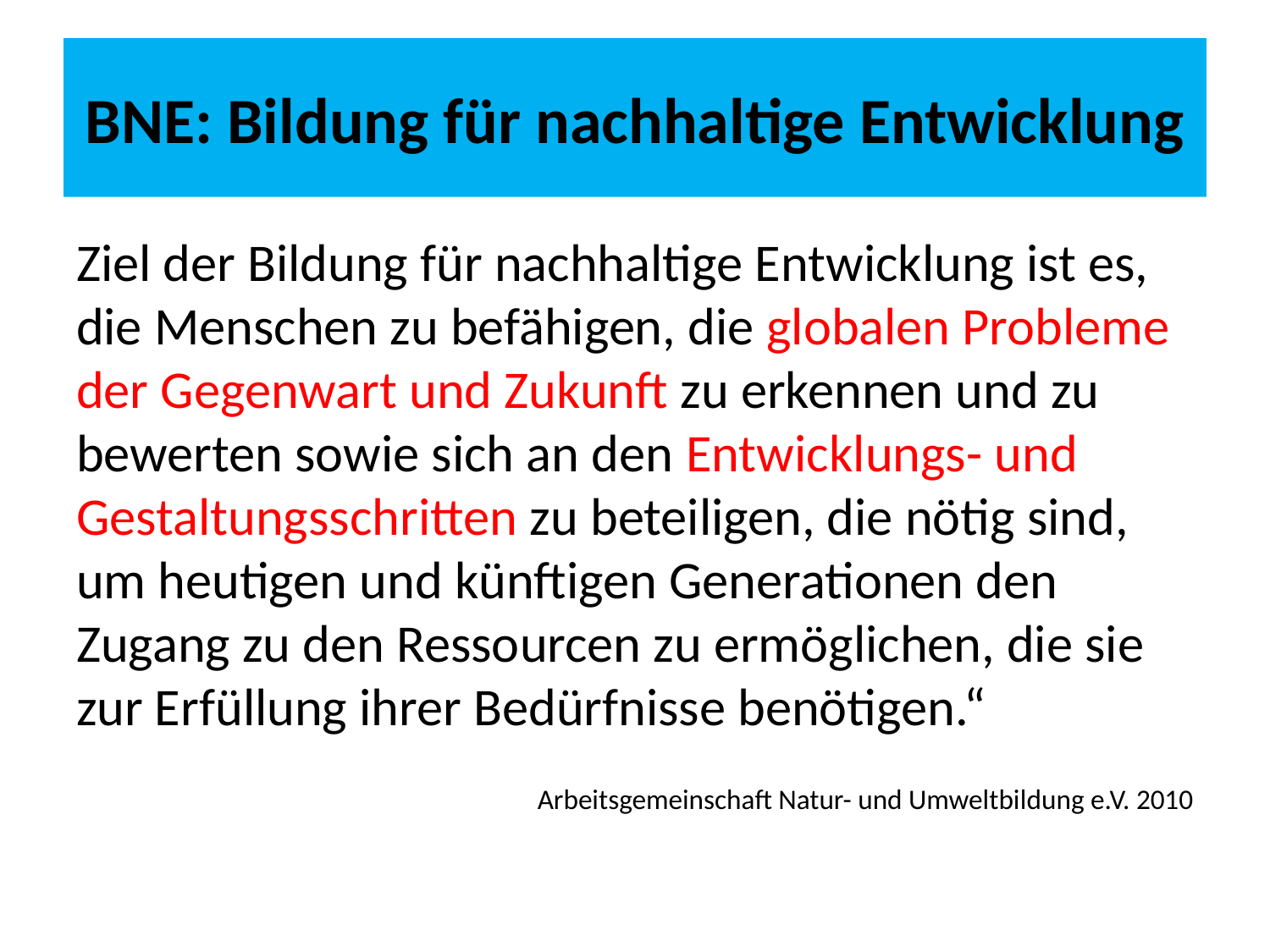

# BNE: Bildung für nachhaltige Entwicklung
Ziel der Bildung für nachhaltige Entwicklung ist es, die Menschen zu befähigen, die globalen Probleme der Gegenwart und Zukunft zu erkennen und zu bewerten sowie sich an den Entwicklungs- und Gestaltungsschritten zu beteiligen, die nötig sind, um heutigen und künftigen Generationen den Zugang zu den Ressourcen zu ermöglichen, die sie zur Erfüllung ihrer Bedürfnisse benötigen.“

Arbeitsgemeinschaft Natur- und Umweltbildung e.V. 2010